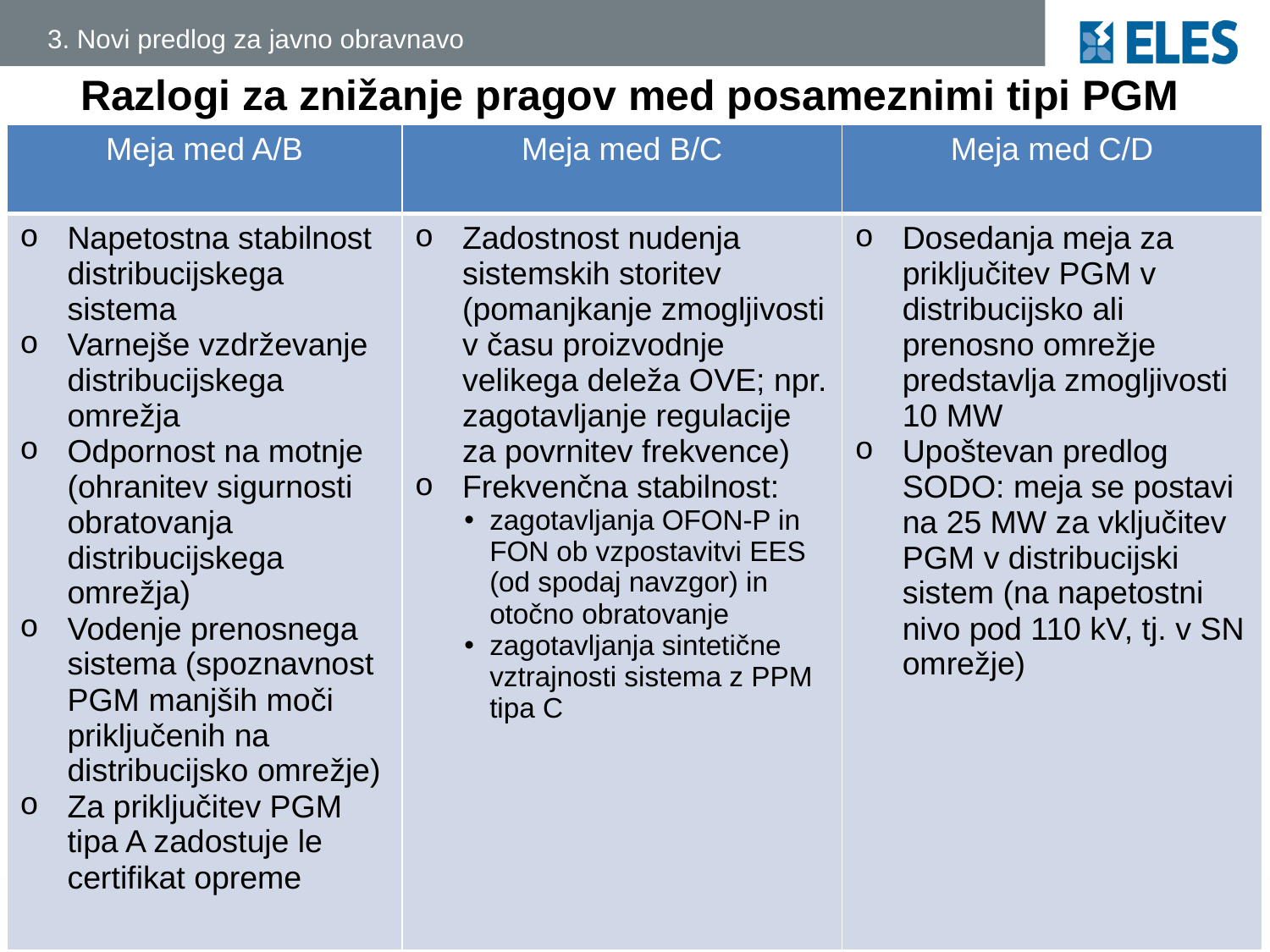

3. Novi predlog za javno obravnavo
Razlogi za znižanje pragov med posameznimi tipi PGM
| Meja med A/B | Meja med B/C | Meja med C/D |
| --- | --- | --- |
| Napetostna stabilnost distribucijskega sistema Varnejše vzdrževanje distribucijskega omrežja Odpornost na motnje (ohranitev sigurnosti obratovanja distribucijskega omrežja) Vodenje prenosnega sistema (spoznavnost PGM manjših moči priključenih na distribucijsko omrežje) Za priključitev PGM tipa A zadostuje le certifikat opreme | Zadostnost nudenja sistemskih storitev (pomanjkanje zmogljivosti v času proizvodnje velikega deleža OVE; npr. zagotavljanje regulacije za povrnitev frekvence) Frekvenčna stabilnost: zagotavljanja OFON-P in FON ob vzpostavitvi EES (od spodaj navzgor) in otočno obratovanje zagotavljanja sintetične vztrajnosti sistema z PPM tipa C | Dosedanja meja za priključitev PGM v distribucijsko ali prenosno omrežje predstavlja zmogljivosti 10 MW Upoštevan predlog SODO: meja se postavi na 25 MW za vključitev PGM v distribucijski sistem (na napetostni nivo pod 110 kV, tj. v SN omrežje) |